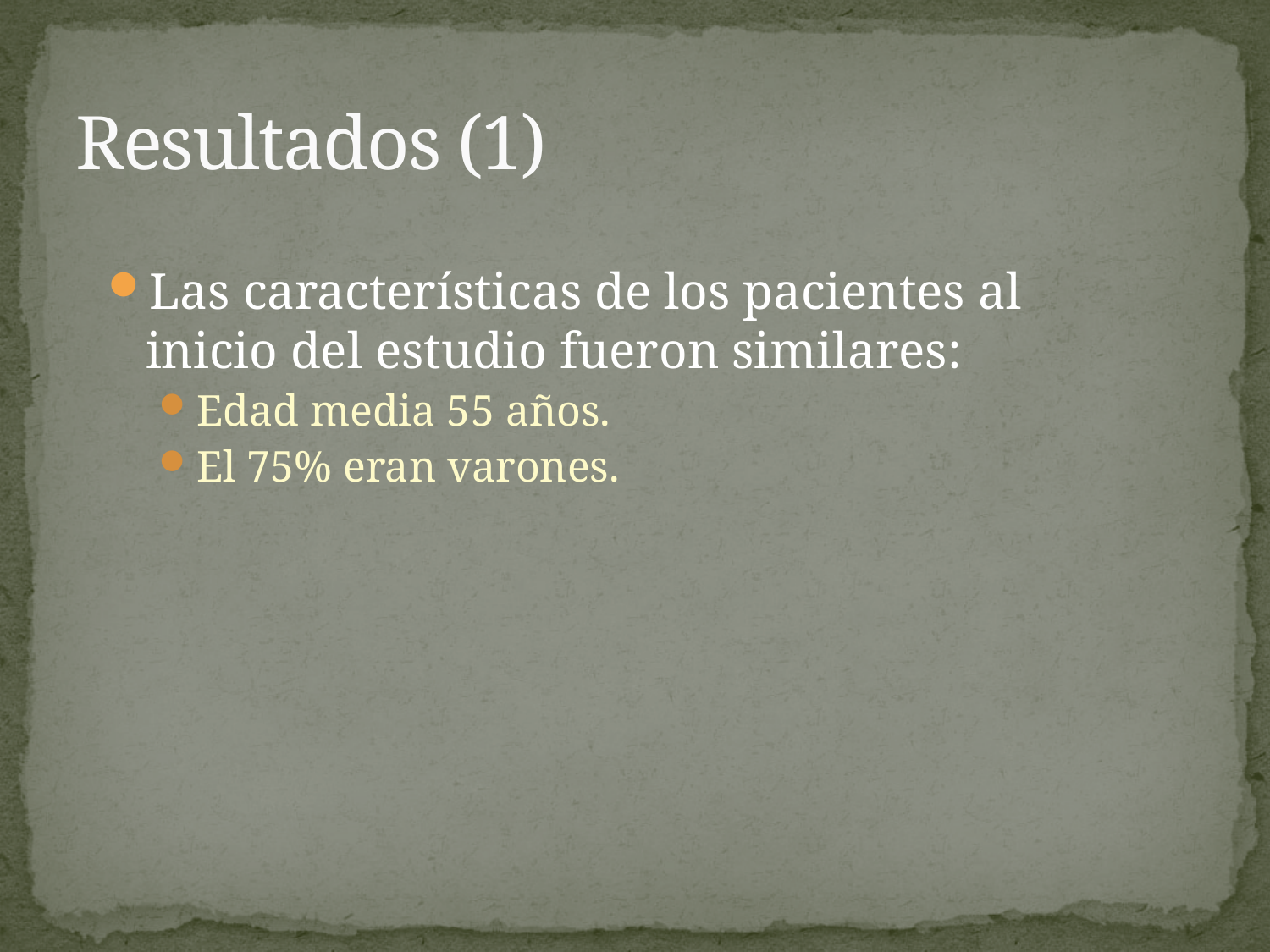

# Resultados (1)
Las características de los pacientes al inicio del estudio fueron similares:
Edad media 55 años.
El 75% eran varones.